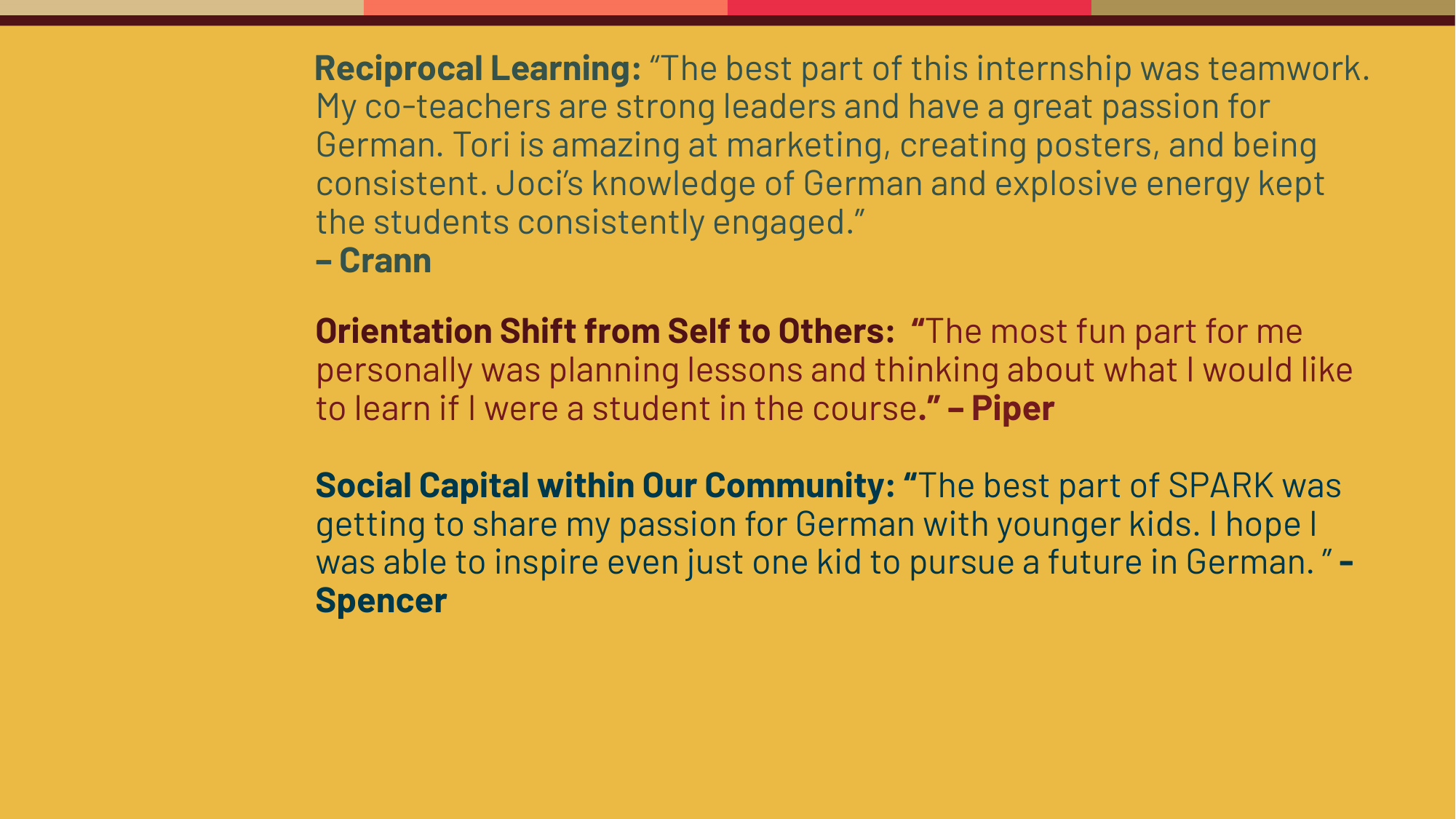

# Reciprocal Learning: “The best part of this internship was teamwork. My co-teachers are strong leaders and have a great passion for German. Tori is amazing at marketing, creating posters, and being consistent. Joci’s knowledge of German and explosive energy kept the students consistently engaged.” – Crann Orientation Shift from Self to Others:  “The most fun part for me personally was planning lessons and thinking about what I would like to learn if I were a student in the course.” – Piper Social Capital within Our Community: “The best part of SPARK was getting to share my passion for German with younger kids. I hope I was able to inspire even just one kid to pursue a future in German. ” - Spencer